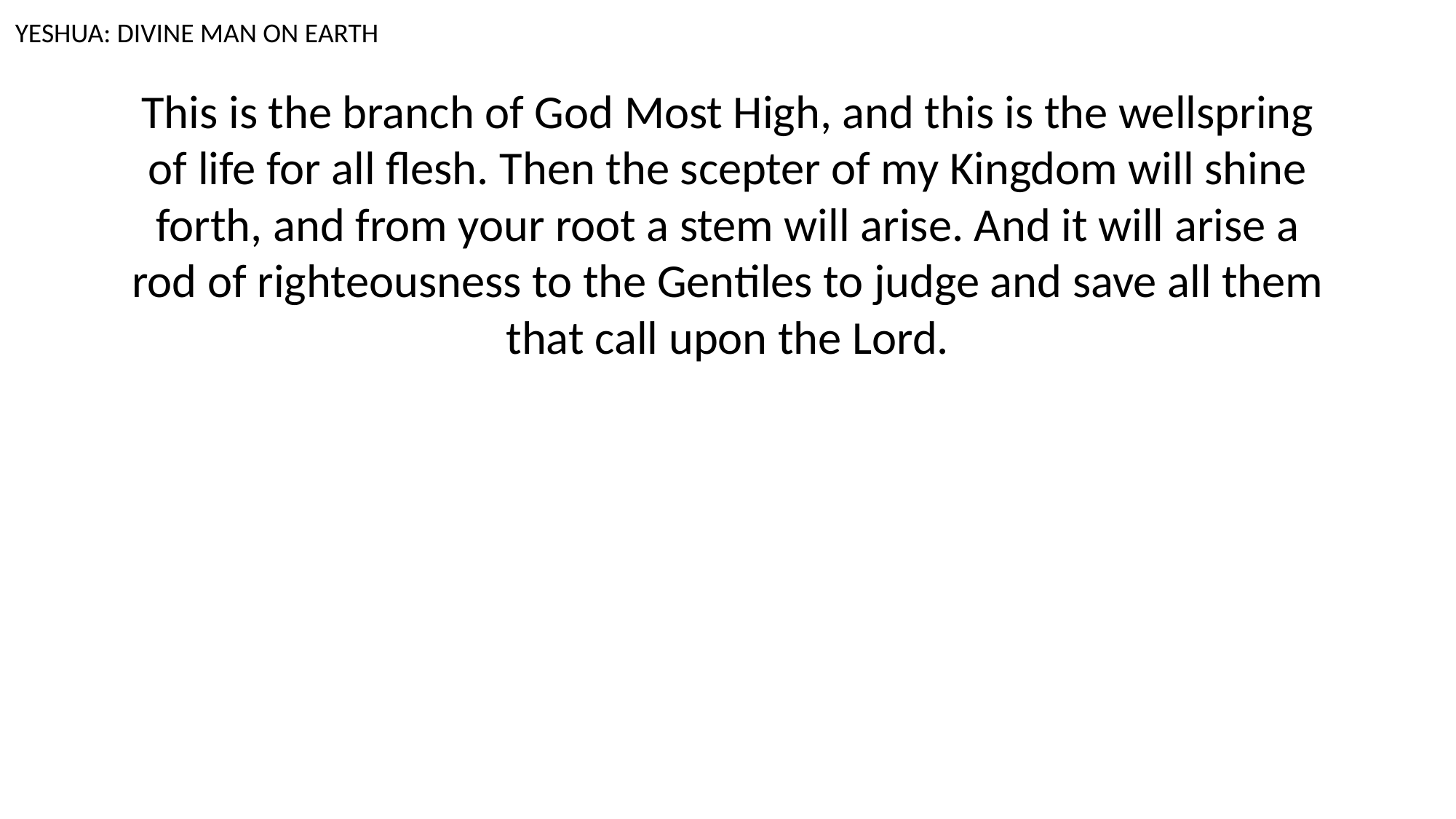

YESHUA: DIVINE MAN ON EARTH
This is the branch of God Most High, and this is the wellspring of life for all flesh. Then the scepter of my Kingdom will shine forth, and from your root a stem will arise. And it will arise a rod of righteousness to the Gentiles to judge and save all them that call upon the Lord.